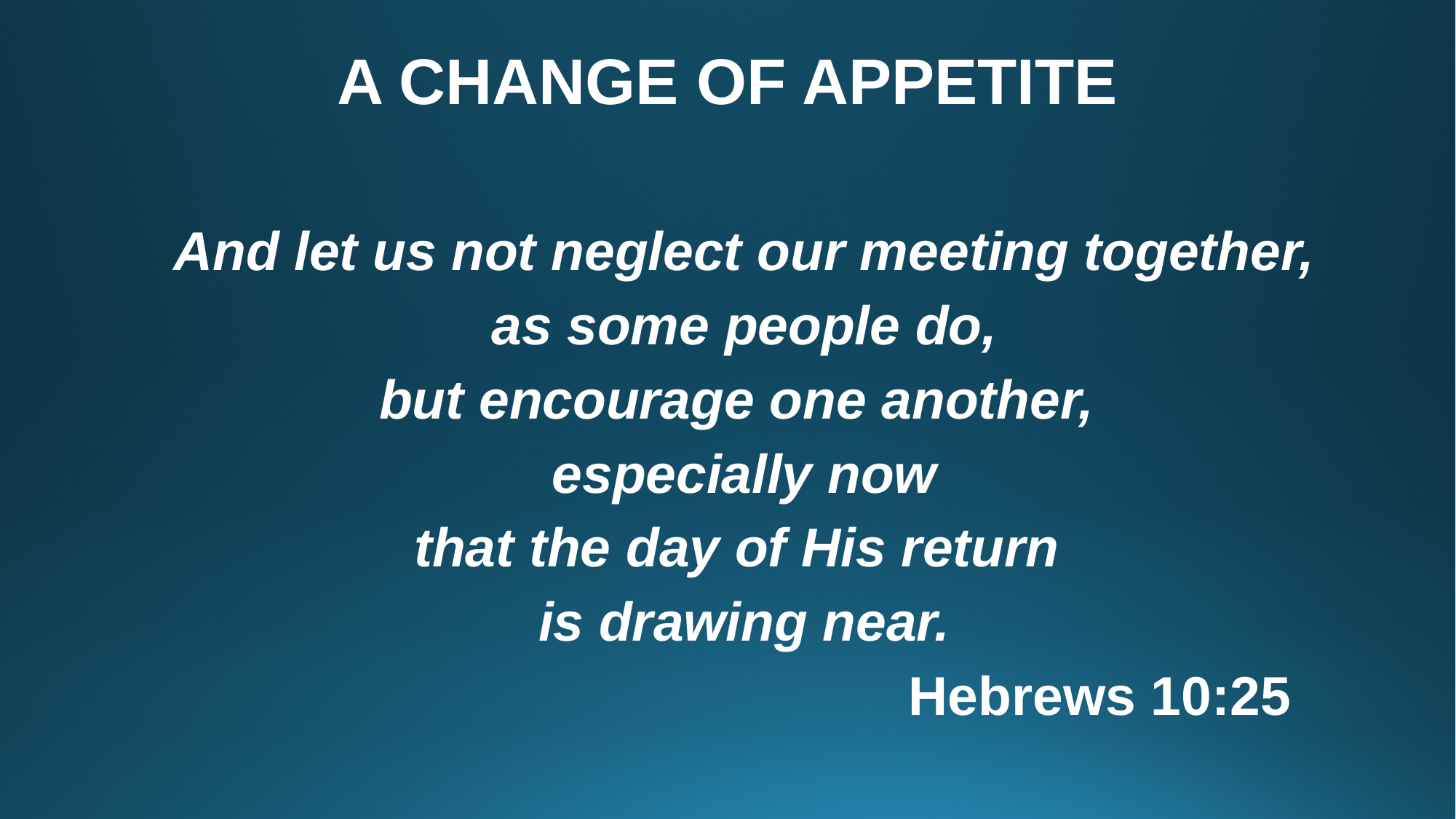

# A CHANGE OF APPETITE
And let us not neglect our meeting together,
as some people do,
but encourage one another,
especially now
that the day of His return
is drawing near.
							Hebrews 10:25